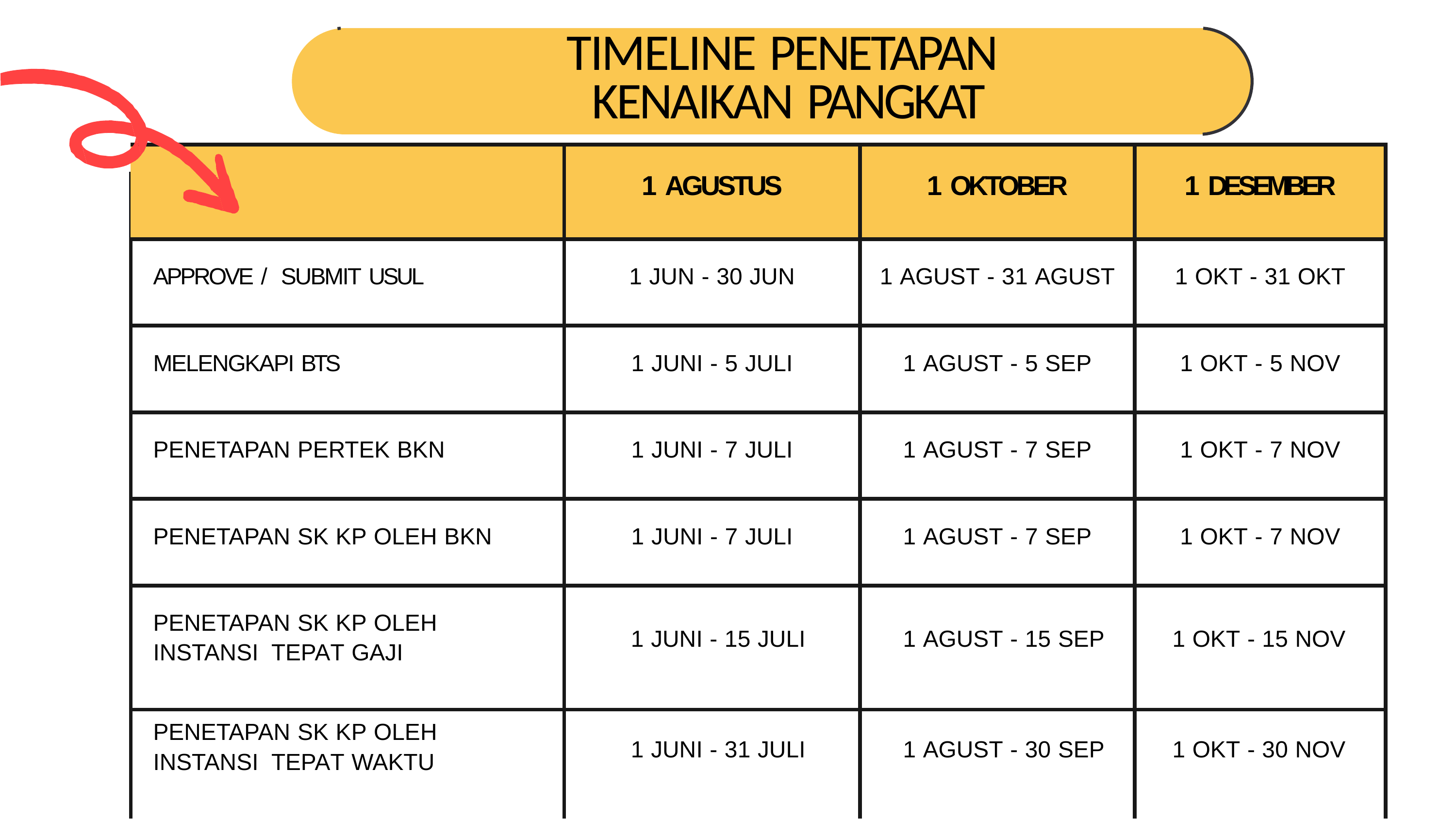

# TIMELINE PENETAPAN  KENAIKAN PANGKAT

|  | 1 AGUSTUS | 1 OKTOBER | 1 DESEMBER |
| --- | --- | --- | --- |
| APPROVE / SUBMIT USUL | 1 JUN - 30 JUN | 1 AGUST - 31 AGUST | 1 OKT - 31 OKT |
| MELENGKAPI BTS | 1 JUNI - 5 JULI | 1 AGUST - 5 SEP | 1 OKT - 5 NOV |
| PENETAPAN PERTEK BKN | 1 JUNI - 7 JULI | 1 AGUST - 7 SEP | 1 OKT - 7 NOV |
| PENETAPAN SK KP OLEH BKN | 1 JUNI - 7 JULI | 1 AGUST - 7 SEP | 1 OKT - 7 NOV |
| PENETAPAN SK KP OLEH INSTANSI TEPAT GAJI PENETAPAN SK KP OLEH INSTANSI TEPAT WAKTU | 1 JUNI - 15 JULI 1 JUNI - 31 JULI | 1 AGUST - 15 SEP 1 AGUST - 30 SEP | 1 OKT - 15 NOV 1 OKT - 30 NOV |